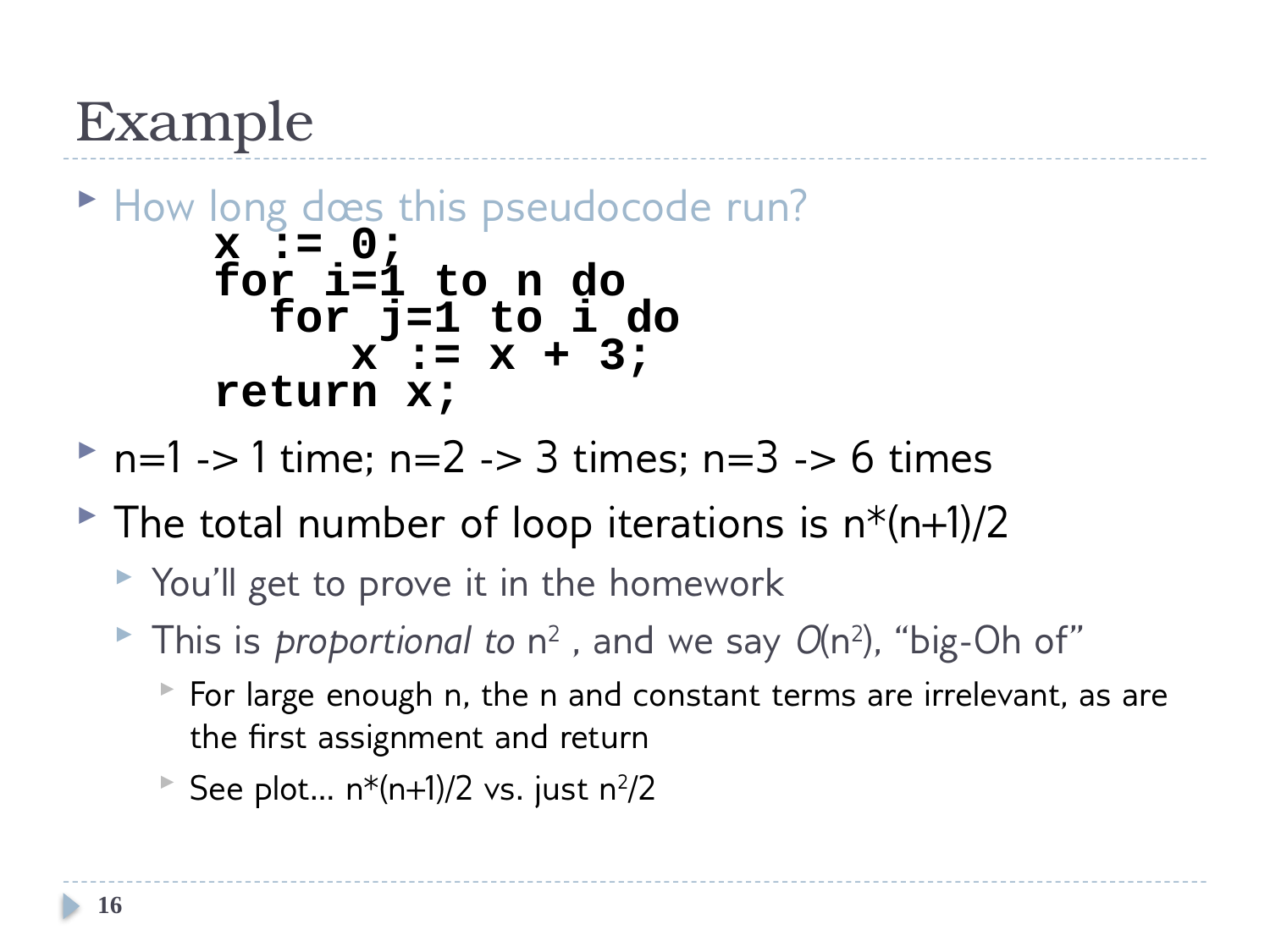

# Example
How long does this pseudocode run?
     x := 0;
     for i=1 to n do
       for j=1 to i do
          x := x + 3;
     return x;
n=1 -> 1 time; n=2 -> 3 times; n=3 -> 6 times
The total number of loop iterations is n*(n+1)/2
You’ll get to prove it in the homework
This is proportional to n2 , and we say O(n2), “big-Oh of”
For large enough n, the n and constant terms are irrelevant, as are the first assignment and return
See plot… n*(n+1)/2 vs. just n2/2
16